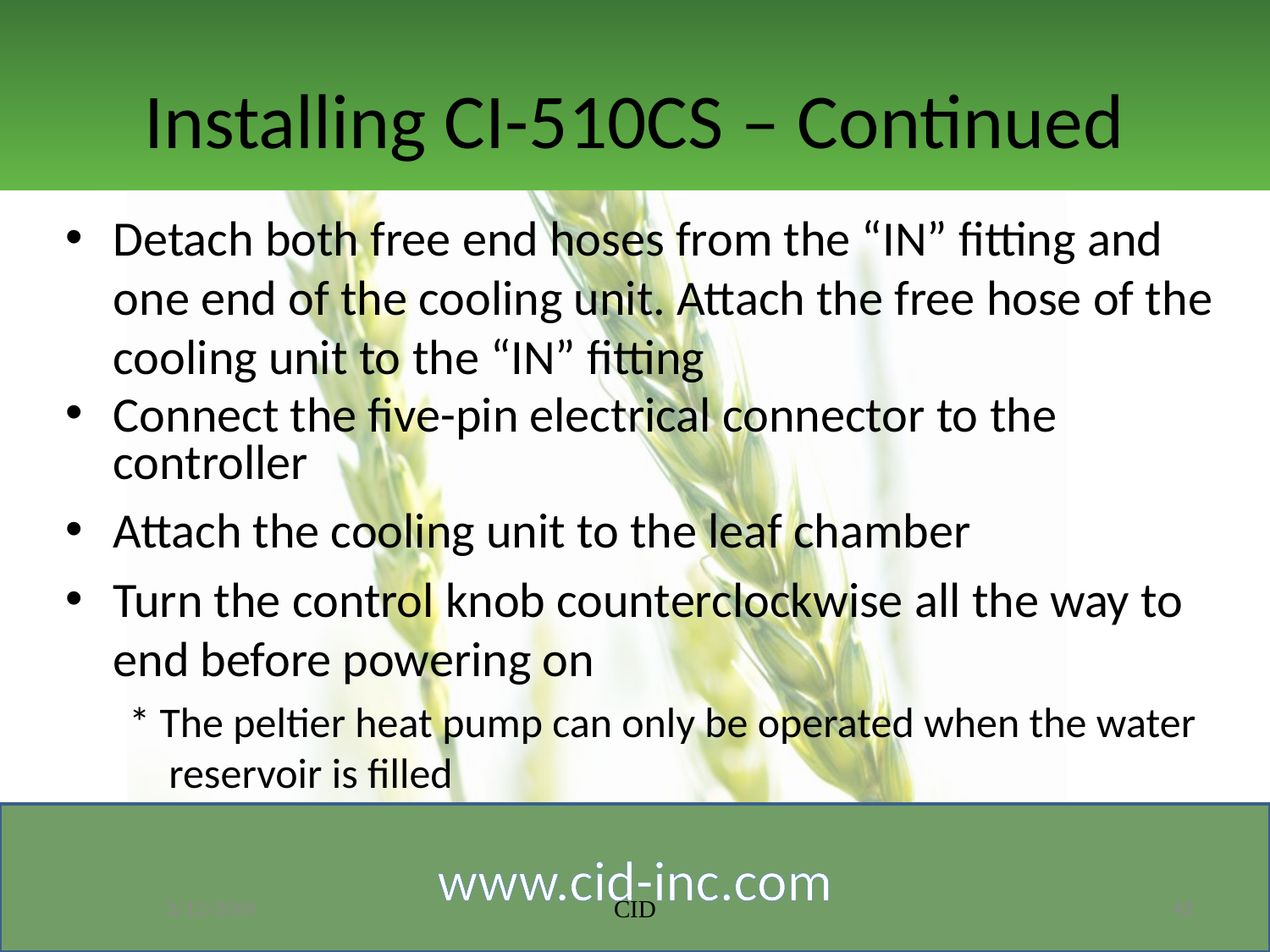

# Installing CI-510CS – Continued
Detach both free end hoses from the “IN” fitting and one end of the cooling unit. Attach the free hose of the cooling unit to the “IN” fitting
Connect the five-pin electrical connector to the controller
Attach the cooling unit to the leaf chamber
Turn the control knob counterclockwise all the way to end before powering on
* The peltier heat pump can only be operated when the water reservoir is filled

3/12/2009
CID
42